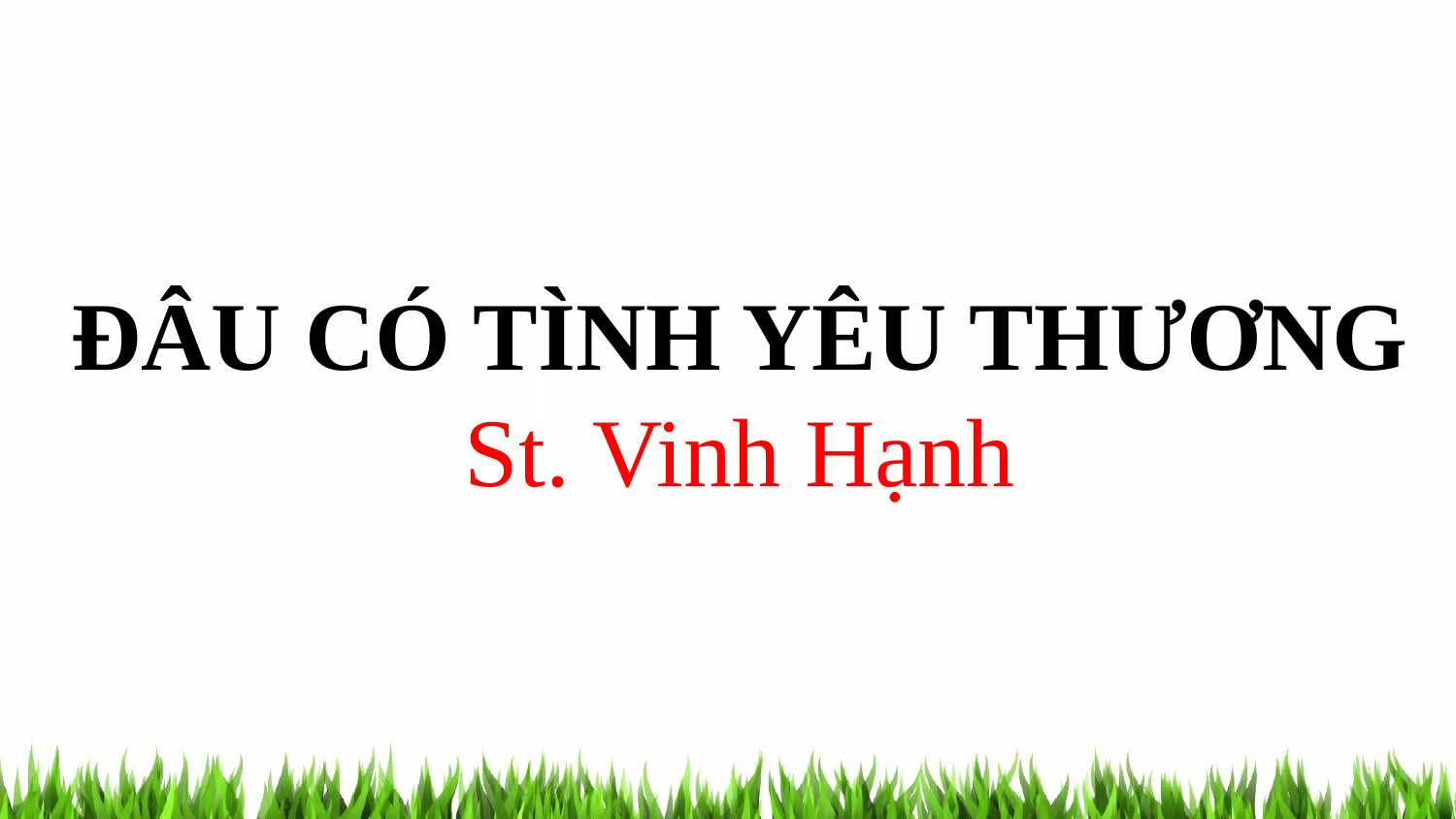

ĐÂU CÓ TÌNH YÊU THƯƠNG
St. Vinh Hạnh